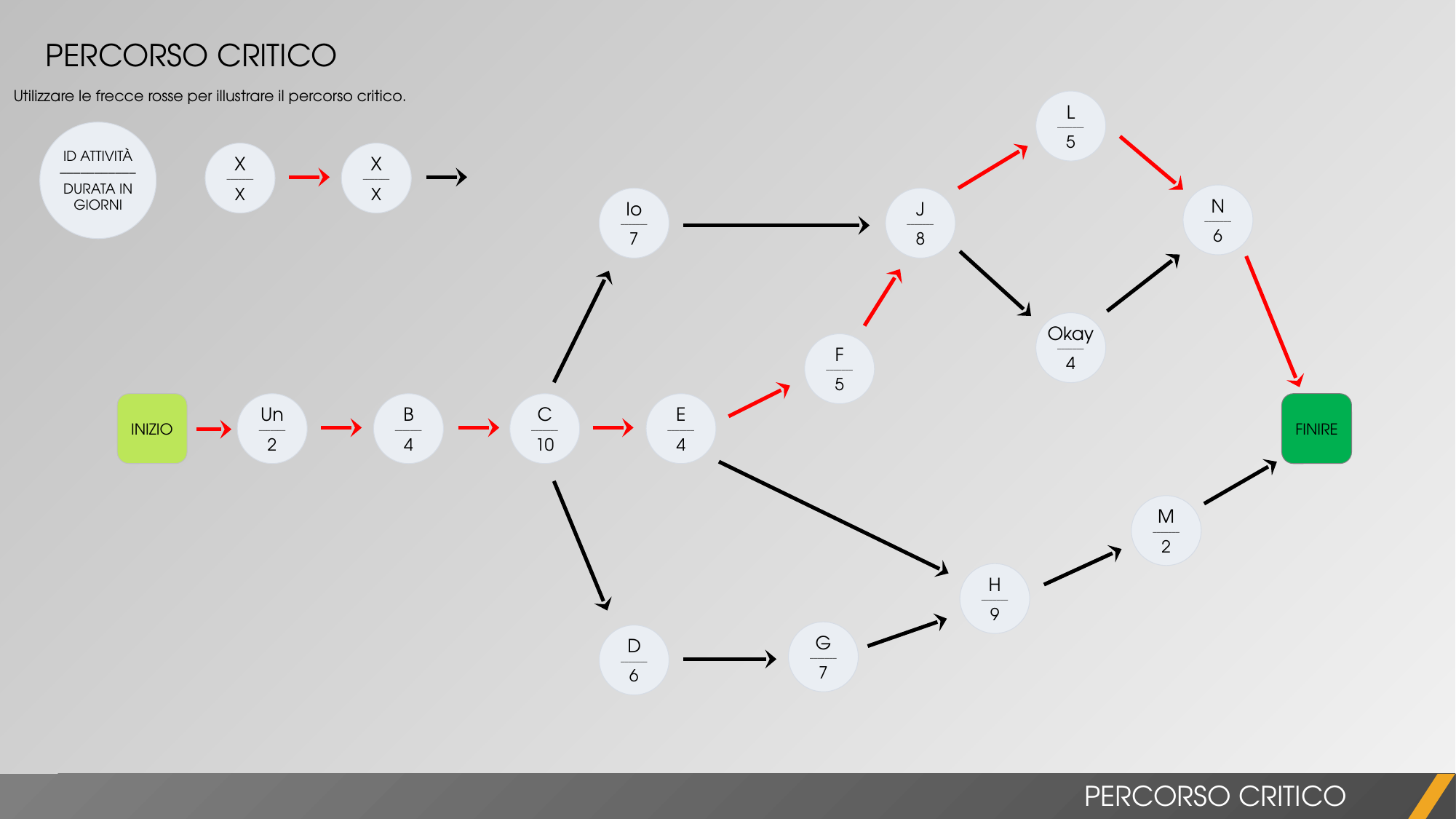

PERCORSO CRITICO
Utilizzare le frecce rosse per illustrare il percorso critico.
L
–––––––
5
ID ATTIVITÀ
–––––––––––
DURATA IN GIORNI
X
–––––––
X
X
–––––––
X
N
–––––––
6
Io
–––––––
7
J
–––––––
8
Okay
–––––––
4
F
–––––––
5
INIZIO
Un
–––––––
2
B
–––––––
4
C
–––––––
10
E
–––––––
4
FINIRE
M
–––––––
2
H
–––––––
9
G
–––––––
7
D
–––––––
6
PERCORSO CRITICO